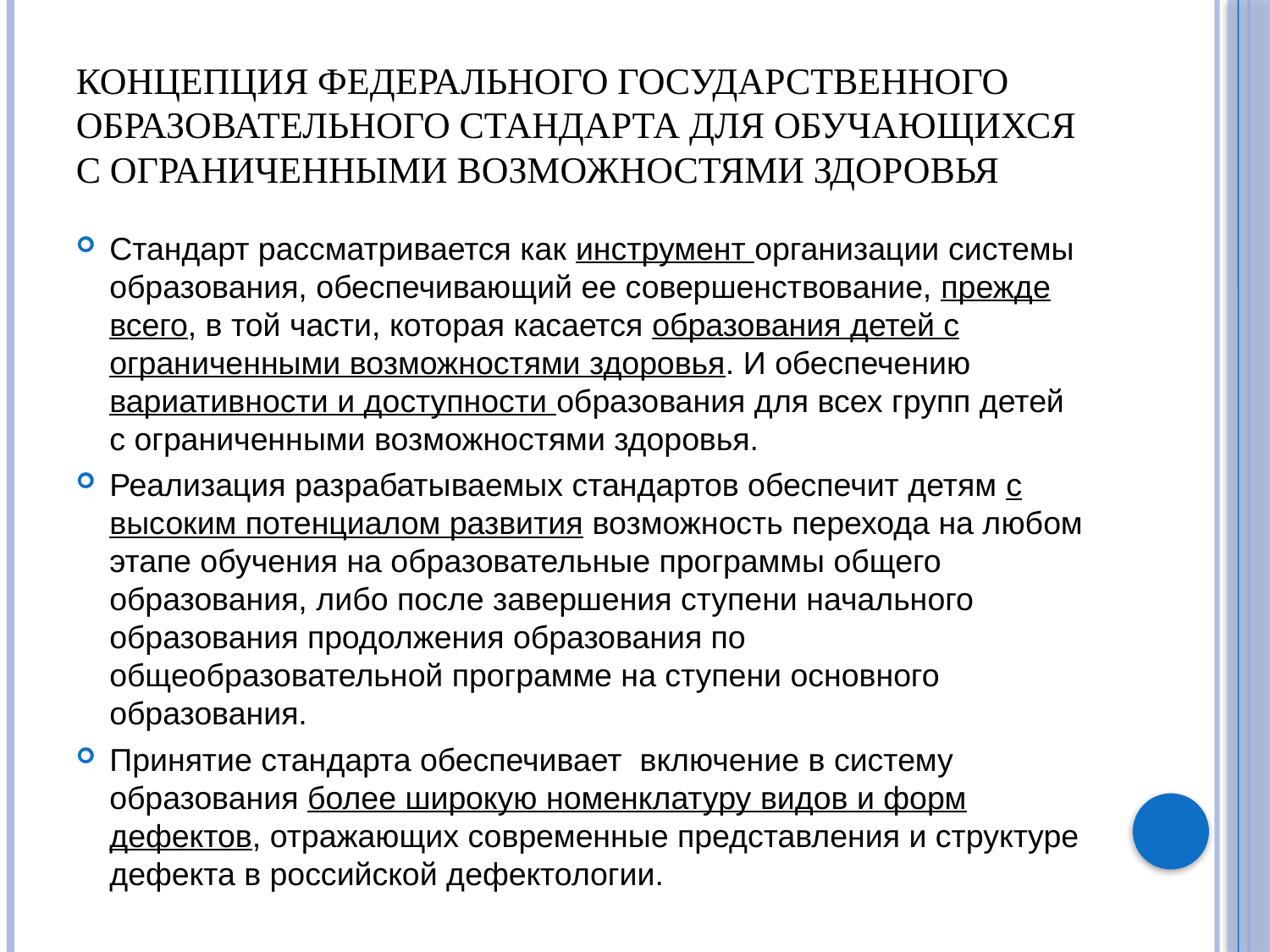

# КОНЦЕПЦИЯ ФЕДЕРАЛЬНОГО ГОСУДАРСТВЕННОГО ОБРАЗОВАТЕЛЬНОГО СТАНДАРТА ДЛЯ ОБУЧАЮЩИХСЯ С ОГРАНИЧЕННЫМИ ВОЗМОЖНОСТЯМИ ЗДОРОВЬЯ
Стандарт рассматривается как инструмент организации системы образования, обеспечивающий ее совершенствование, прежде всего, в той части, которая касается образования детей с ограниченными возможностями здоровья. И обеспечению вариативности и доступности образования для всех групп детей с ограниченными возможностями здоровья.
Реализация разрабатываемых стандартов обеспечит детям с высоким потенциалом развития возможность перехода на любом этапе обучения на образовательные программы общего образования, либо после завершения ступени начального образования продолжения образования по общеобразовательной программе на ступени основного образования.
Принятие стандарта обеспечивает  включение в систему образования более широкую номенклатуру видов и форм дефектов, отражающих современные представления и структуре дефекта в российской дефектологии.